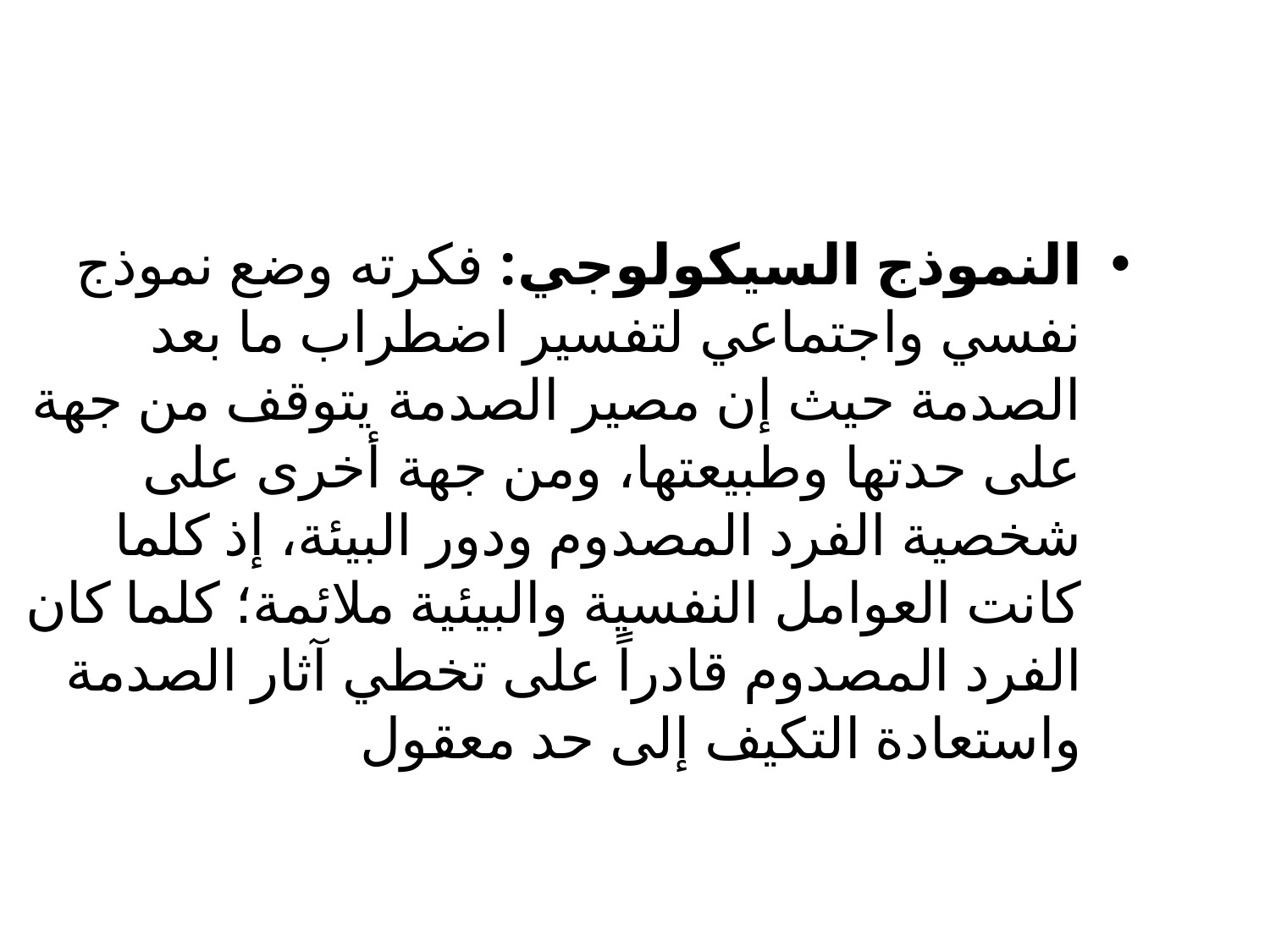

النموذج السيكولوجي: فكرته وضع نموذج نفسي واجتماعي لتفسير اضطراب ما بعد الصدمة حيث إن مصير الصدمة يتوقف من جهة على حدتها وطبيعتها، ومن جهة أخرى على شخصية الفرد المصدوم ودور البيئة، إذ كلما كانت العوامل النفسية والبيئية ملائمة؛ كلما كان الفرد المصدوم قادراً على تخطي آثار الصدمة واستعادة التكيف إلى حد معقول